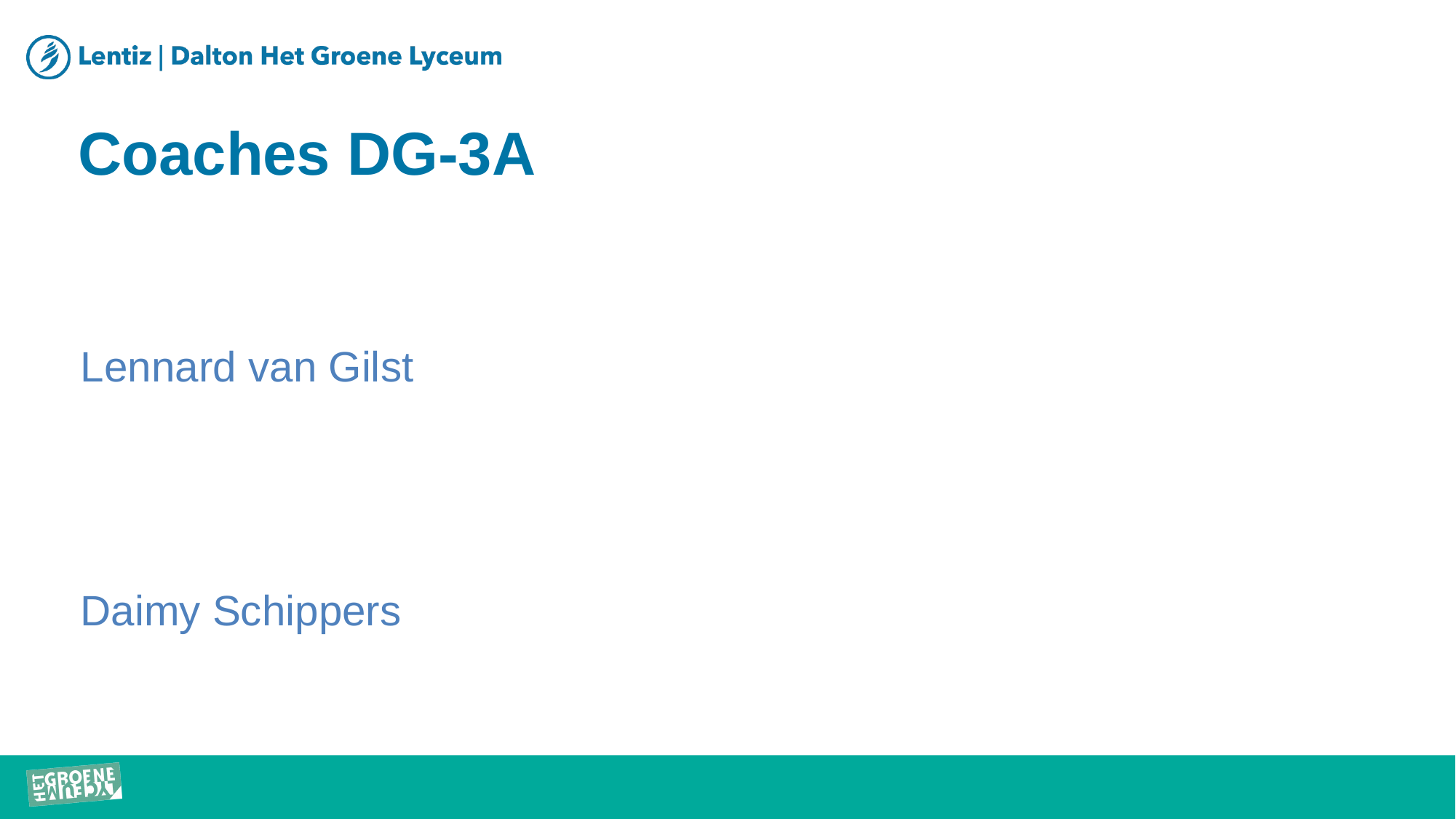

# Coaches DG-3A

Lennard van Gilst

Daimy Schippers